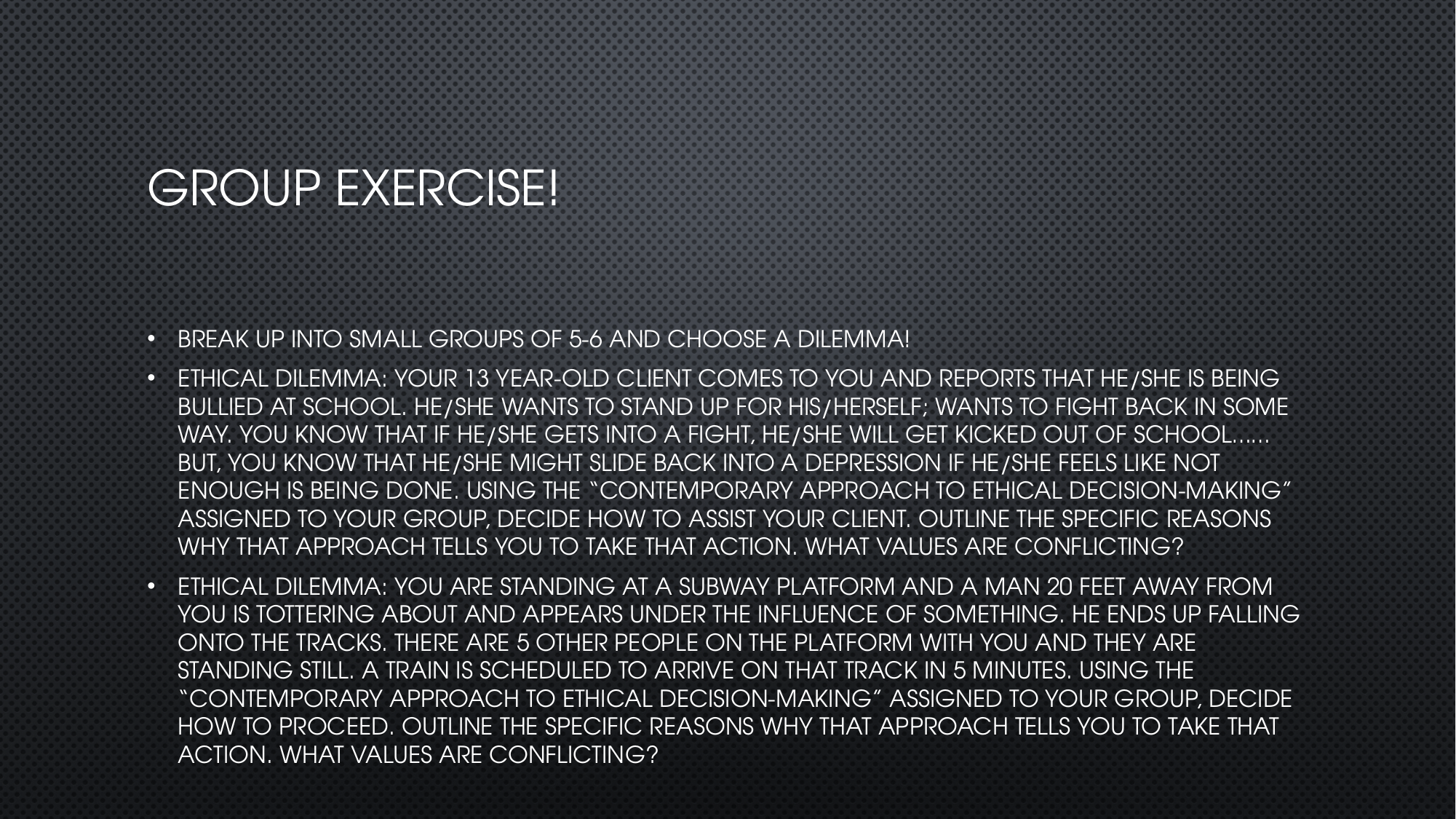

# Group Exercise!
Break up into small groups of 5-6 and choose a dilemma!
Ethical dilemma: Your 13 year-old client comes to you and reports that he/she is being bullied at school. He/She wants to stand up for his/herself; wants to fight back in some way. You know that if he/she gets into a fight, he/she will get kicked out of school……but, you know that he/she might slide back into a depression if he/she feels like not enough is being done. Using the “Contemporary Approach to Ethical Decision-making” assigned to your group, decide how to assist your client. Outline the specific reasons why that approach tells you to take that action. What values are conflicting?
Ethical dilemma: You are standing at a subway platform and a man 20 feet away from you is tottering about and appears under the influence of something. He ends up falling onto the tracks. There are 5 other people on the platform with you and they are standing still. A train is scheduled to arrive on that track in 5 minutes. Using the “Contemporary Approach to Ethical Decision-making” assigned to your group, decide how to proceed. Outline the specific reasons why that approach tells you to take that action. What values are conflicting?